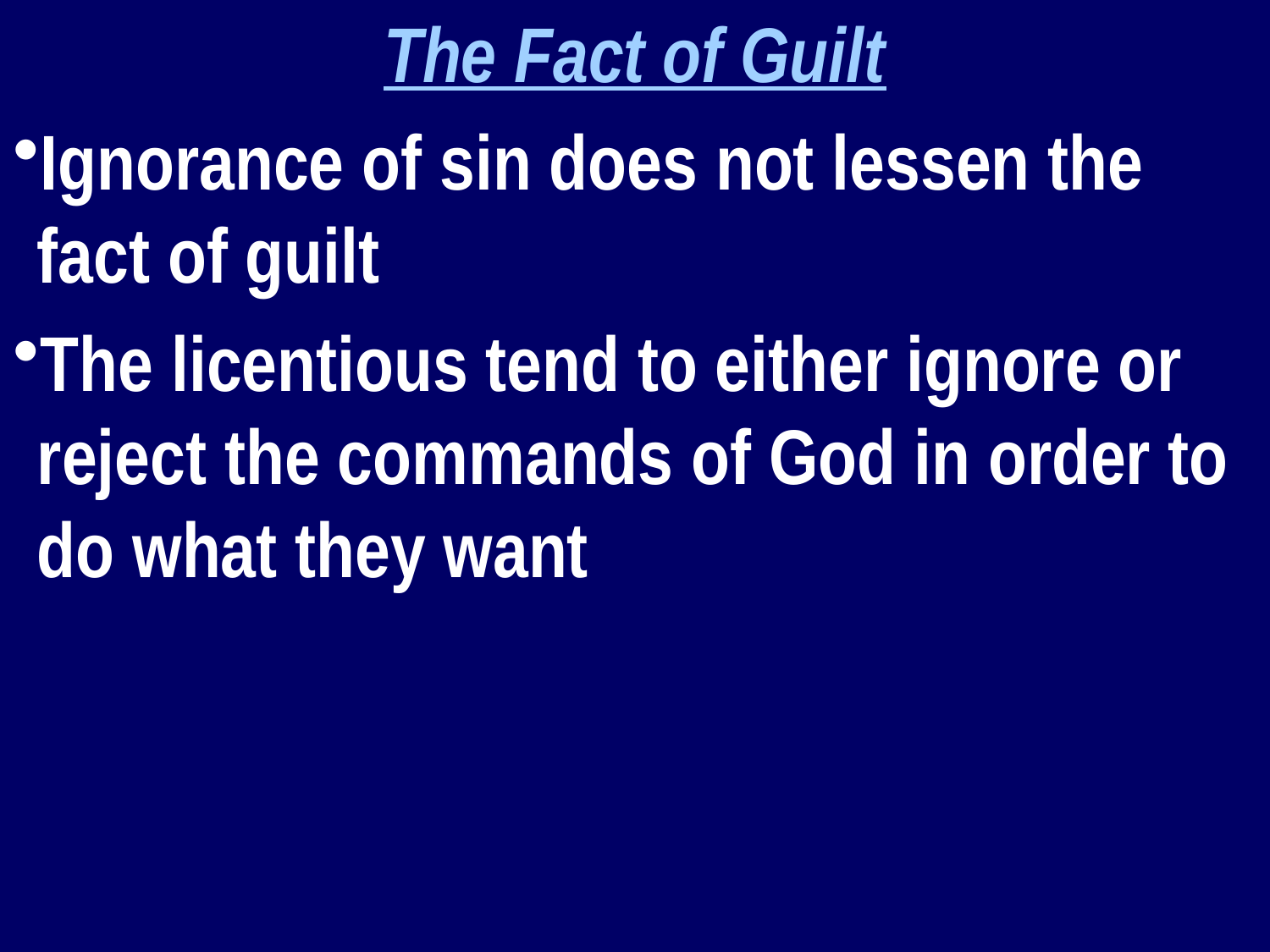

The Fact of Guilt
Ignorance of sin does not lessen the fact of guilt
The licentious tend to either ignore or reject the commands of God in order to do what they want